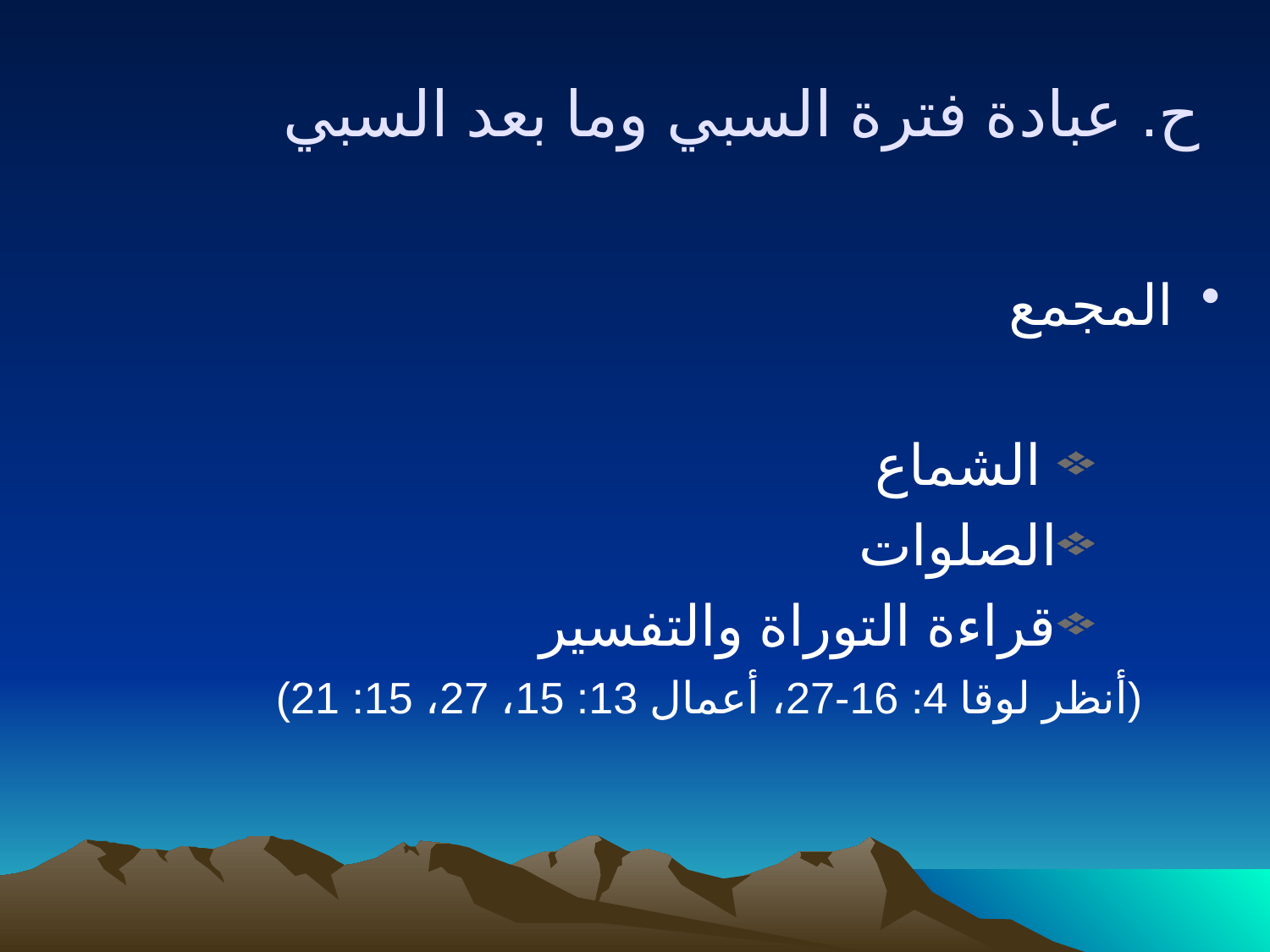

ح. عبادة فترة السبي وما بعد السبي
المجمع

 الشماع
الصلوات
قراءة التوراة والتفسير
(أنظر لوقا 4: 16-27، أعمال 13: 15، 27، 15: 21)